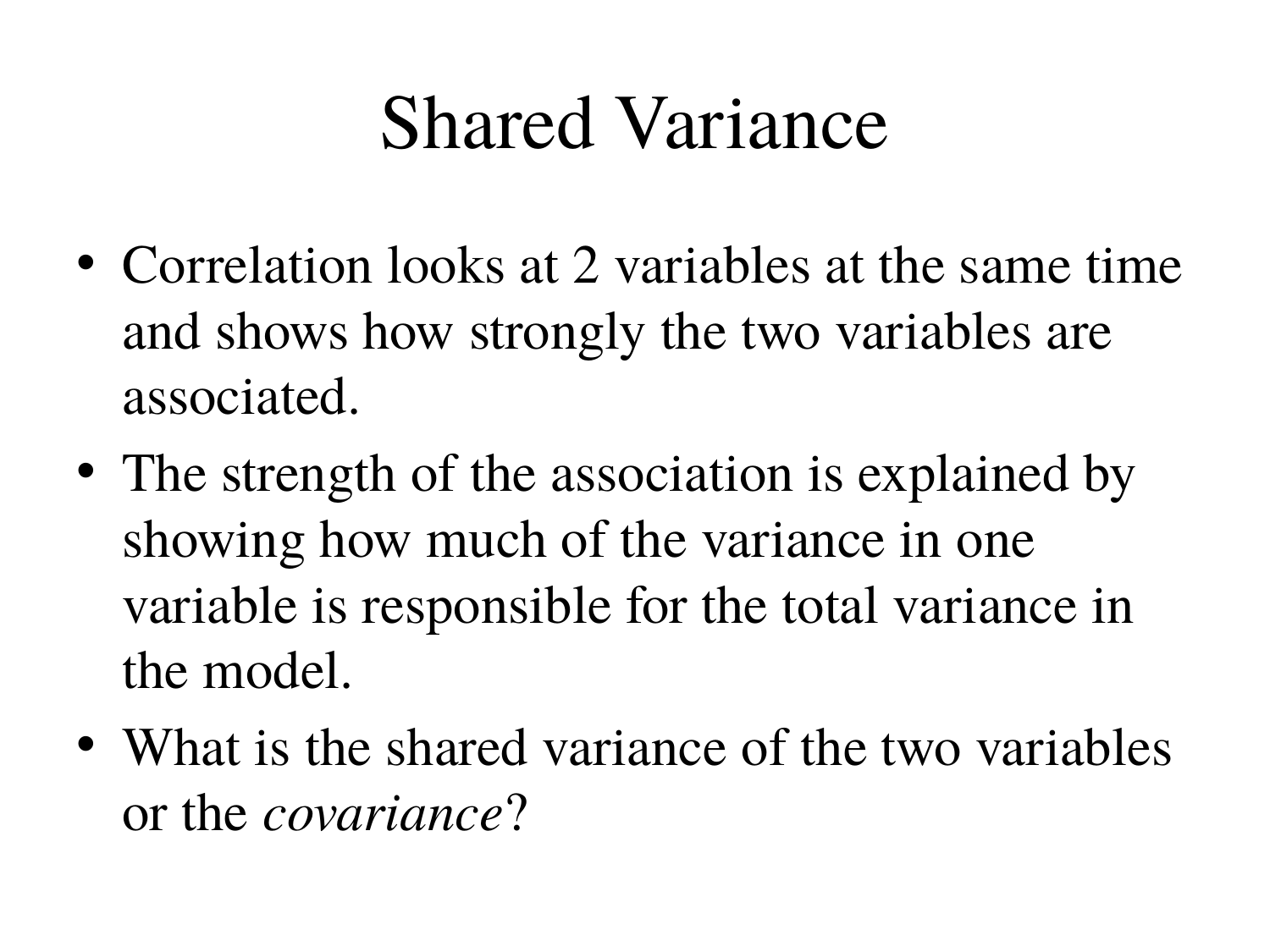

# Shared Variance
Correlation looks at 2 variables at the same time and shows how strongly the two variables are associated.
The strength of the association is explained by showing how much of the variance in one variable is responsible for the total variance in the model.
What is the shared variance of the two variables or the covariance?